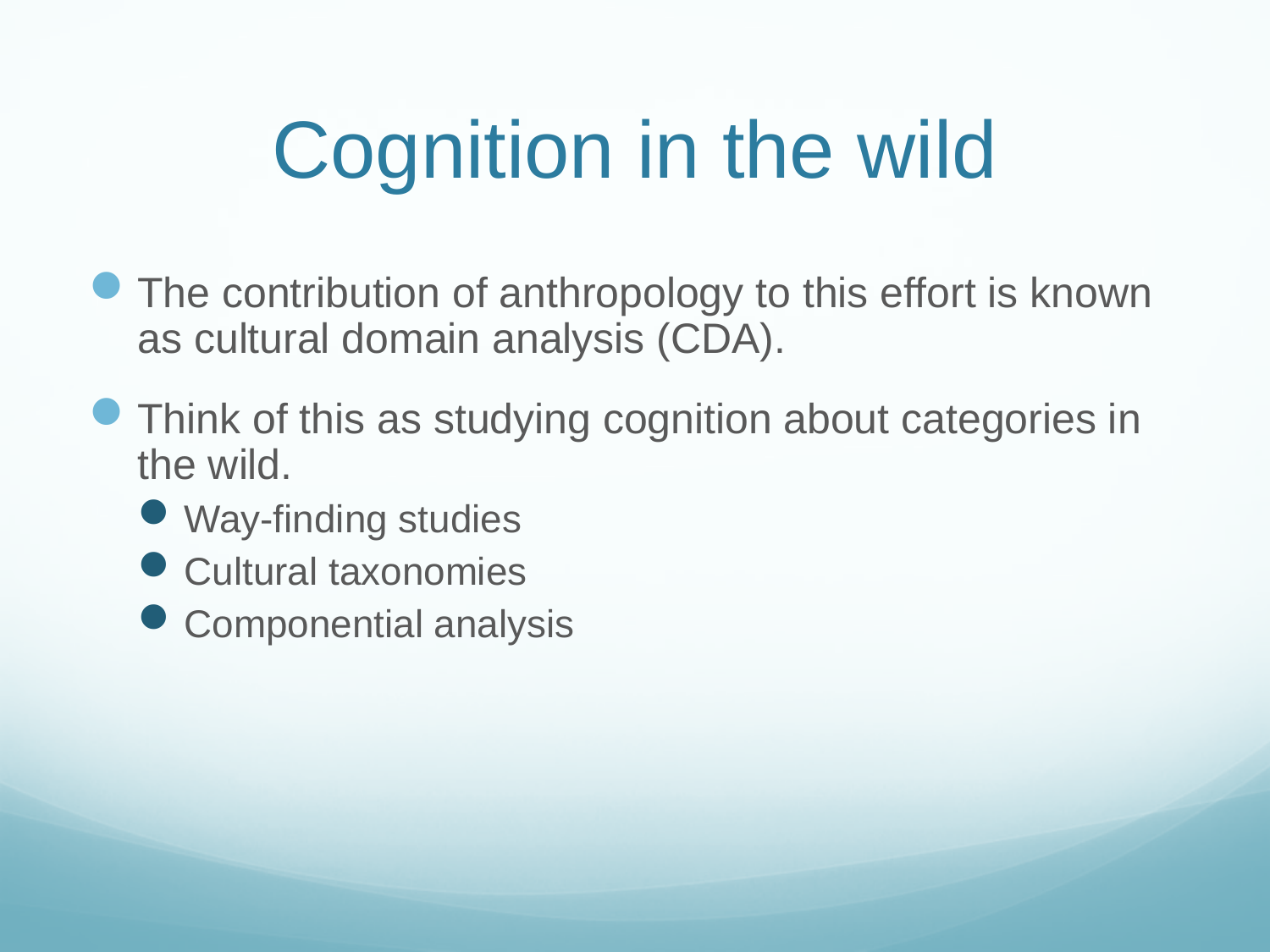

# Cognition in the wild
The contribution of anthropology to this effort is known as cultural domain analysis (CDA).
Think of this as studying cognition about categories in the wild.
Way-finding studies
Cultural taxonomies
Componential analysis